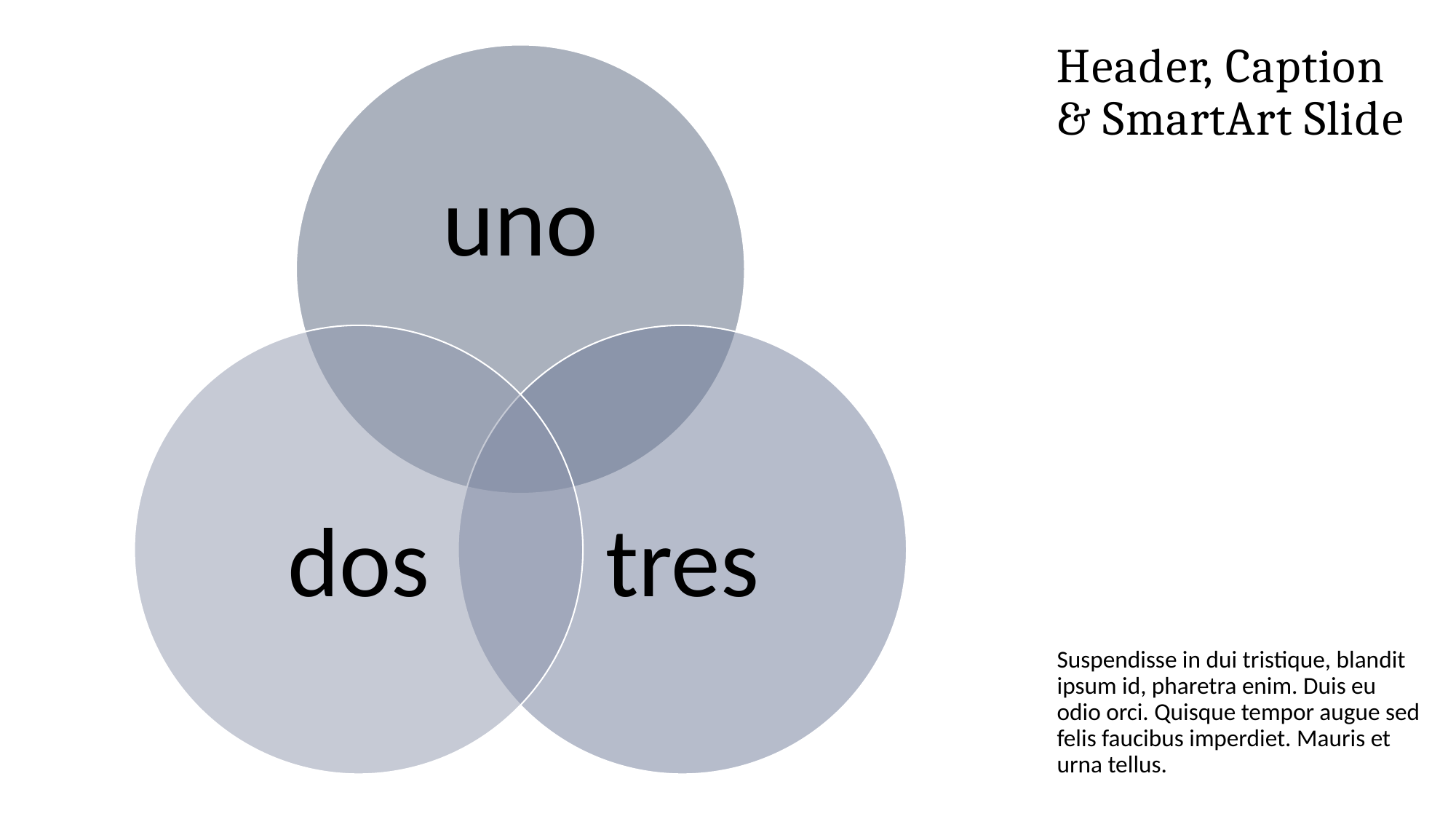

uno
tres
dos
# Header, Caption & SmartArt Slide
Suspendisse in dui tristique, blandit ipsum id, pharetra enim. Duis eu odio orci. Quisque tempor augue sed felis faucibus imperdiet. Mauris et urna tellus.